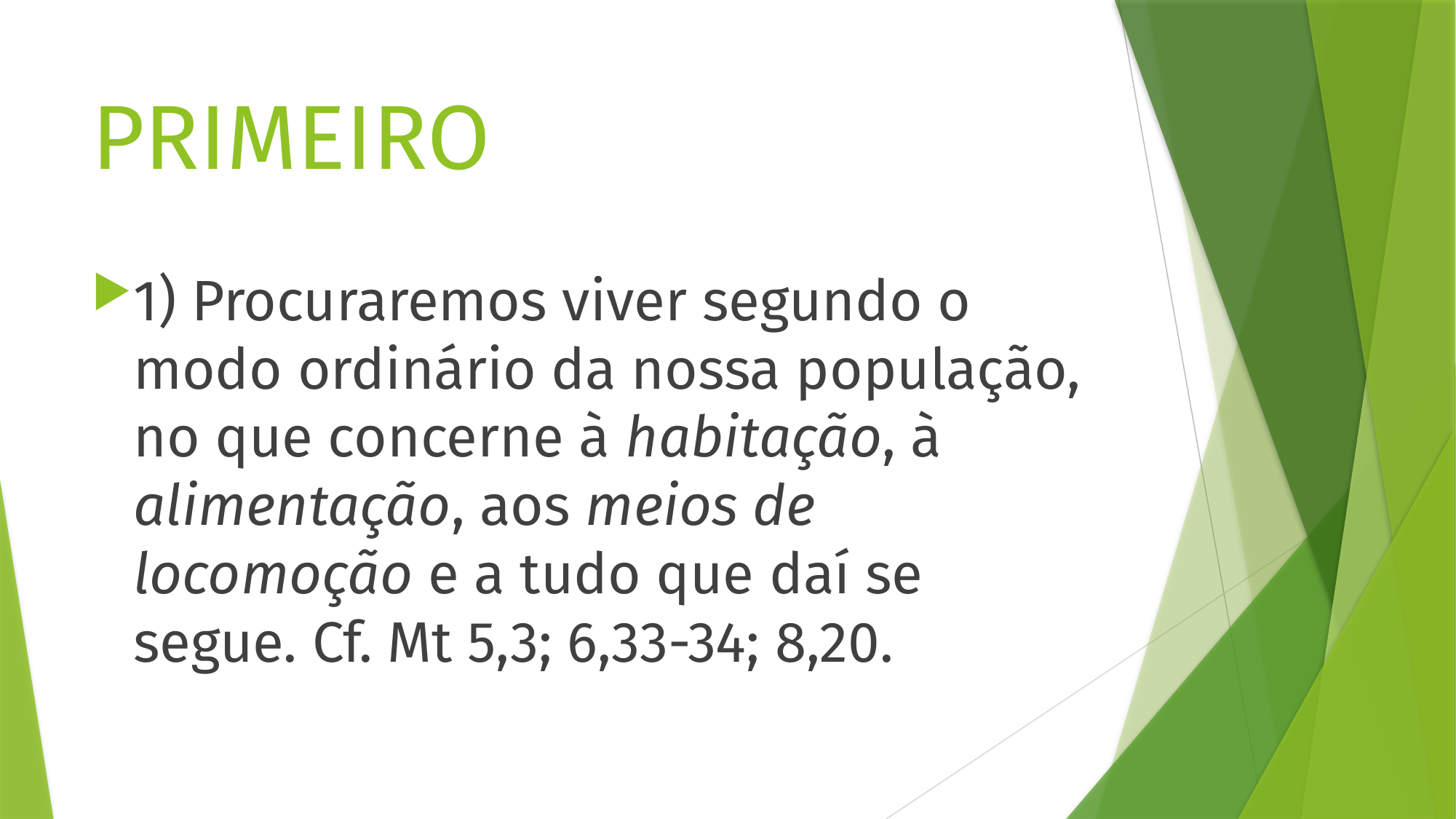

# PRIMEIRO
1) Procuraremos viver segundo o modo ordinário da nossa população, no que concerne à habitação, à alimentação, aos meios de locomoção e a tudo que daí se segue. Cf. Mt 5,3; 6,33-34; 8,20.